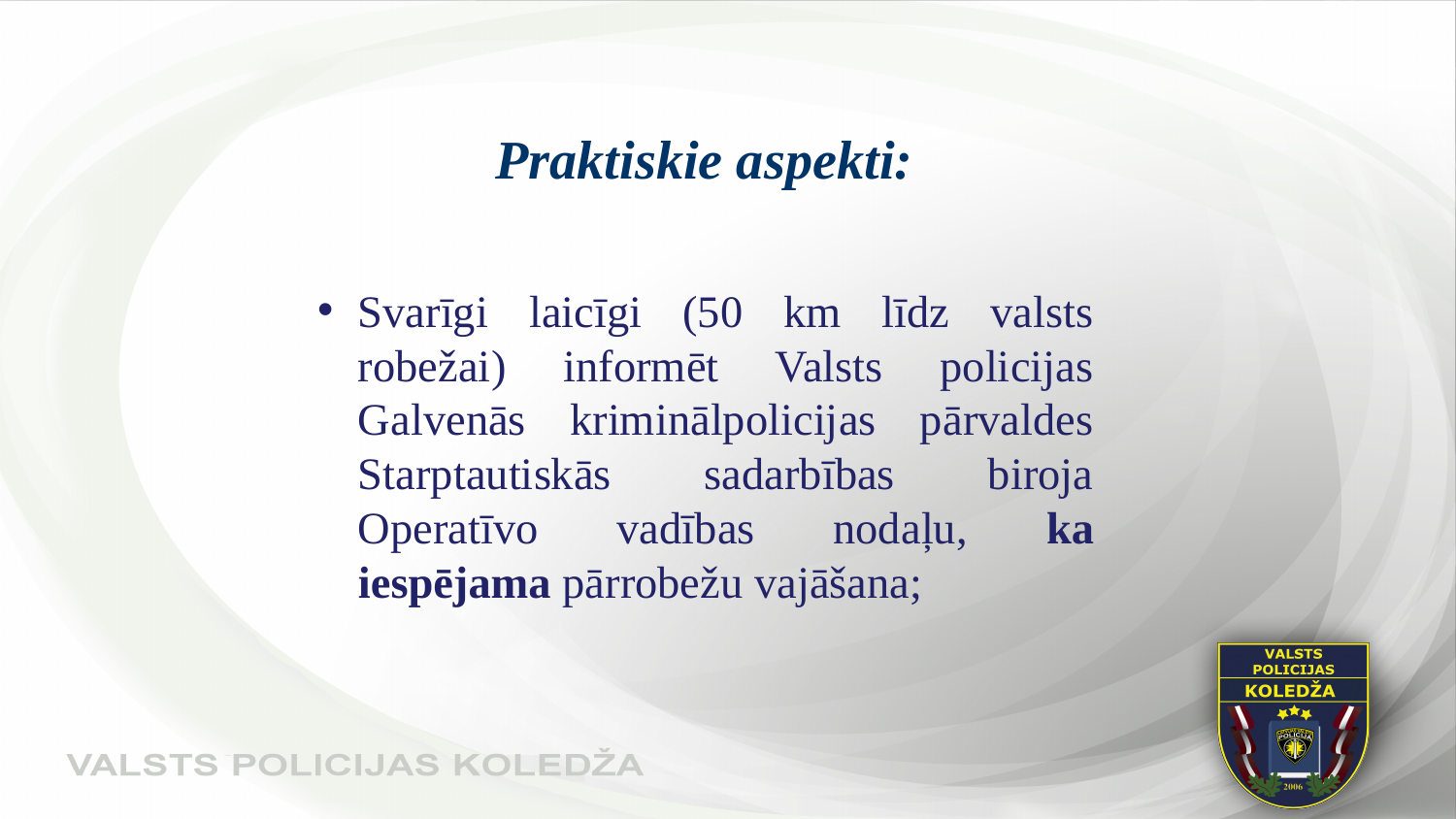

# Praktiskie aspekti:
Svarīgi laicīgi (50 km līdz valsts robežai) informēt Valsts policijas Galvenās kriminālpolicijas pārvaldes Starptautiskās sadarbības biroja Operatīvo vadības nodaļu, ka iespējama pārrobežu vajāšana;